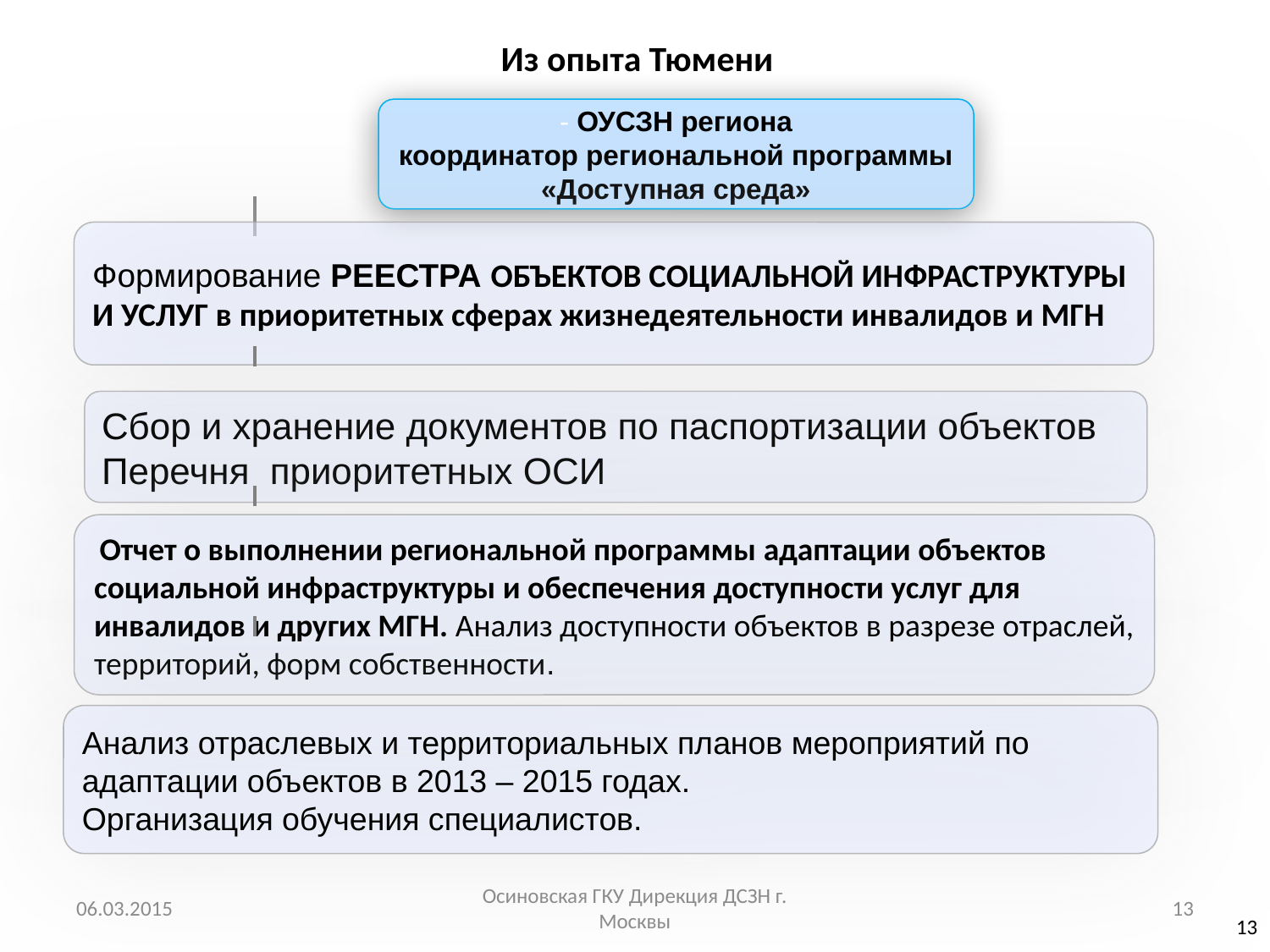

Из опыта Тюмени
- ОУСЗН региона
координатор региональной программы «Доступная среда»
Формирование РЕЕСТРА ОБЪЕКТОВ СОЦИАЛЬНОЙ ИНФРАСТРУКТУРЫ И УСЛУГ в приоритетных сферах жизнедеятельности инвалидов и МГН
Сбор и хранение документов по паспортизации объектов Перечня  приоритетных ОСИ
 Отчет о выполнении региональной программы адаптации объектов социальной инфраструктуры и обеспечения доступности услуг для инвалидов и других МГН. Анализ доступности объектов в разрезе отраслей, территорий, форм собственности.
Анализ отраслевых и территориальных планов мероприятий по адаптации объектов в 2013 – 2015 годах.
Организация обучения специалистов.
06.03.2015
Осиновская ГКУ Дирекция ДСЗН г. Москвы
13
13